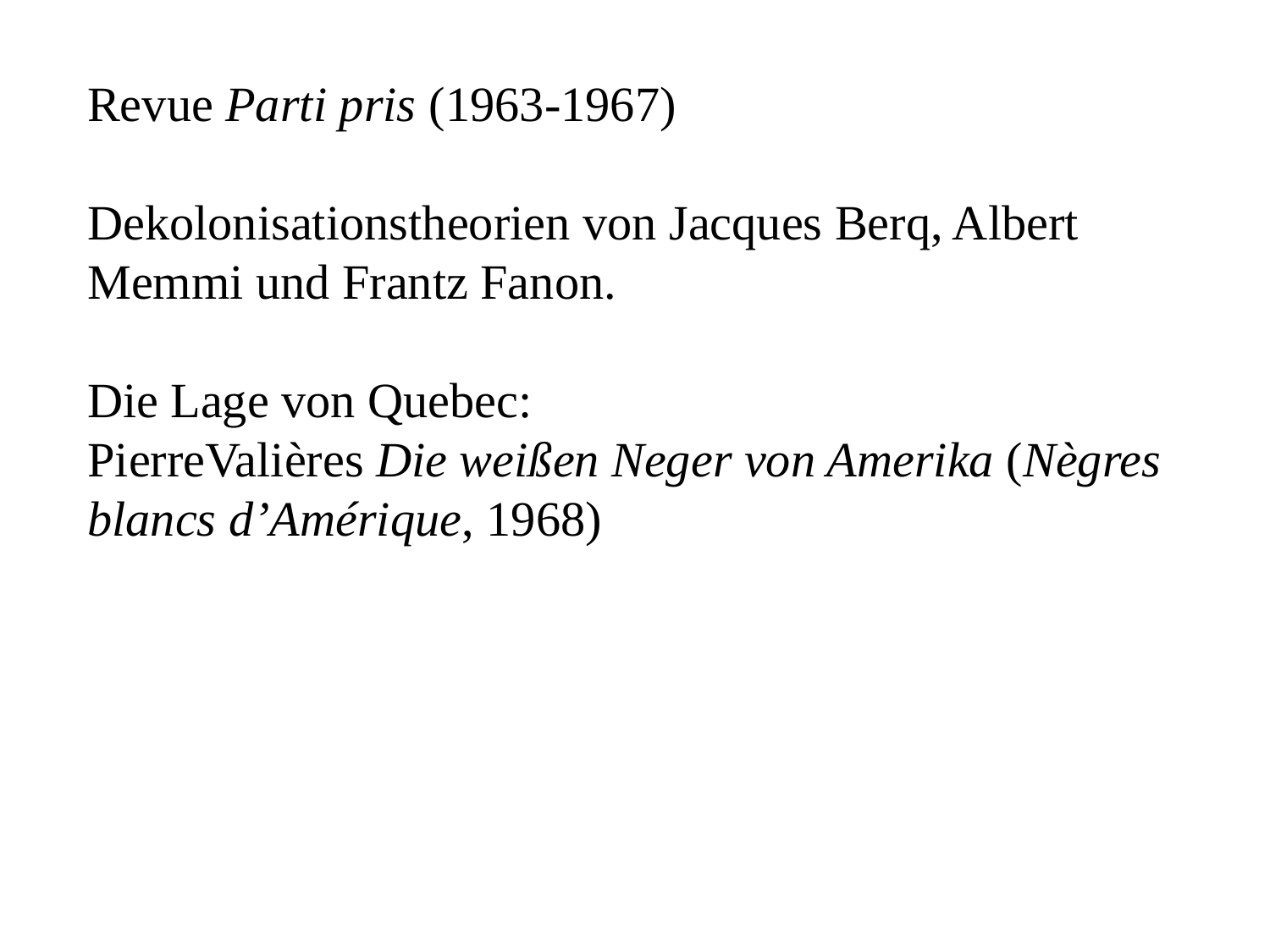

Revue Parti pris (1963-1967)

Dekolonisationstheorien von Jacques Berq, Albert Memmi und Frantz Fanon.

Die Lage von Quebec:
PierreValières Die weißen Neger von Amerika (Nègres blancs d’Amérique, 1968)